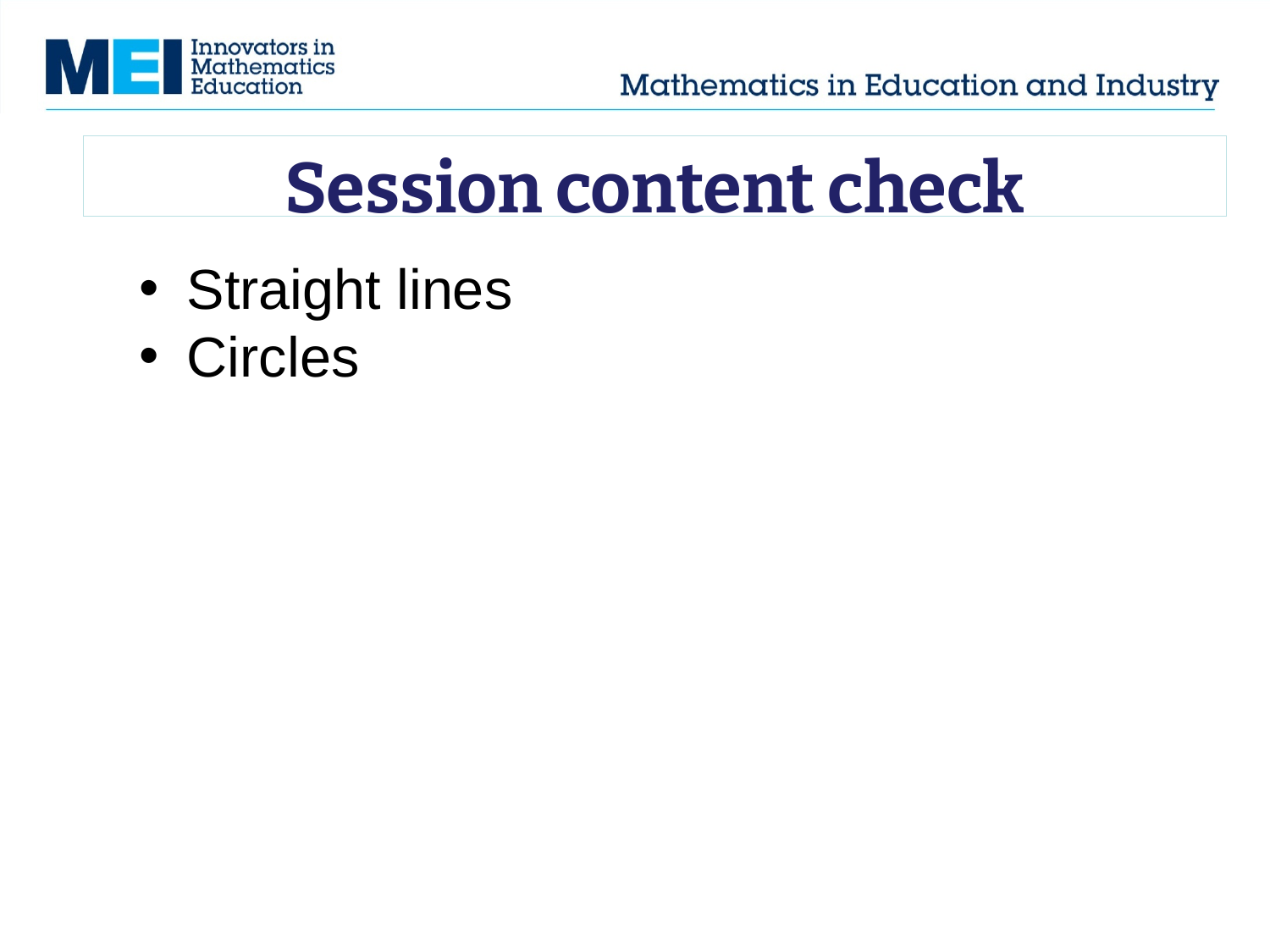

# Session content check
Straight lines
Circles